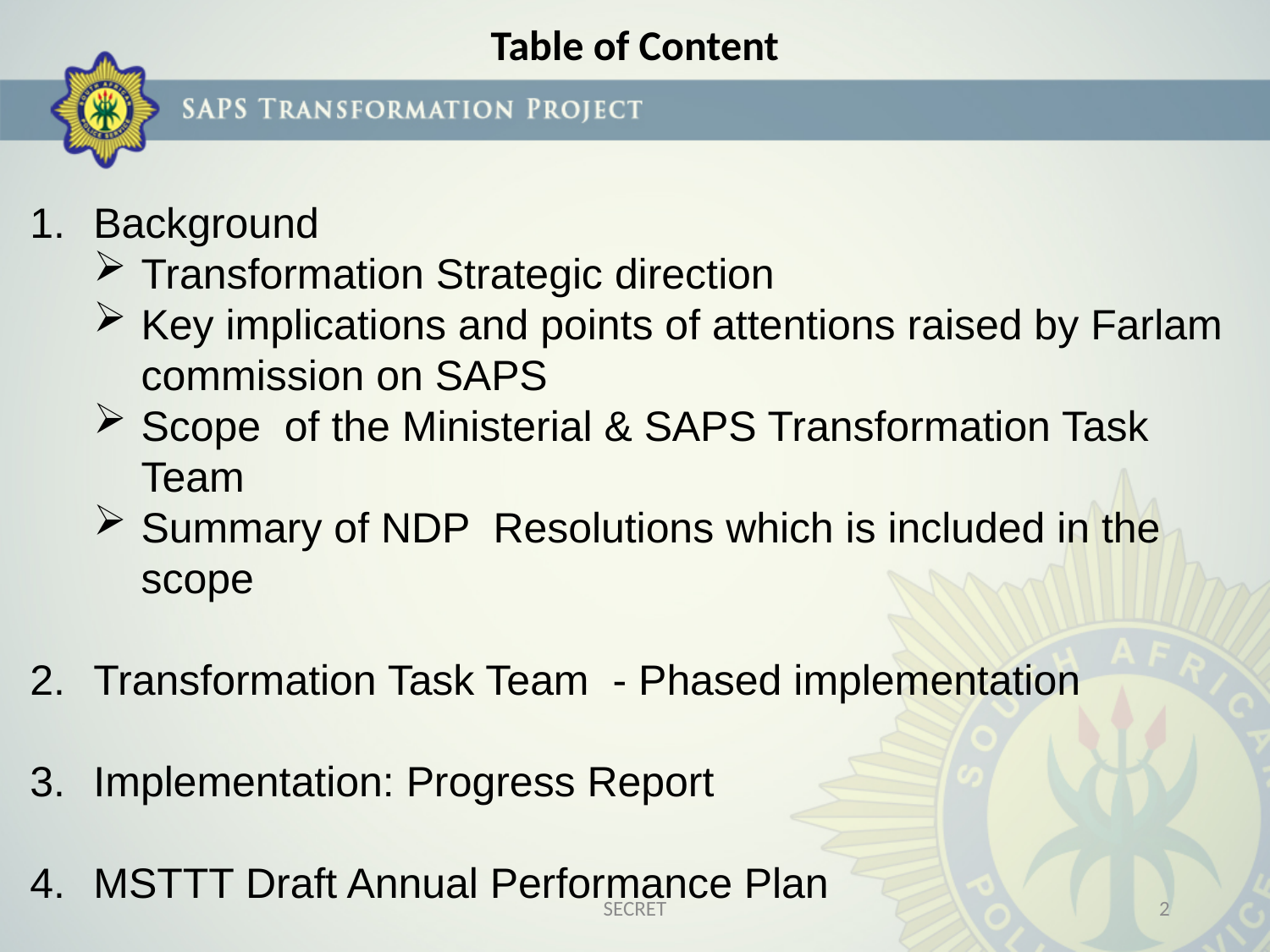

Table of Content

Background
Transformation Strategic direction
Key implications and points of attentions raised by Farlam commission on SAPS
Scope  of the Ministerial & SAPS Transformation Task Team
Summary of NDP  Resolutions which is included in the scope

Transformation Task Team  - Phased implementation

Implementation: Progress Report

MSTTT Draft Annual Performance Plan

SECRET
2